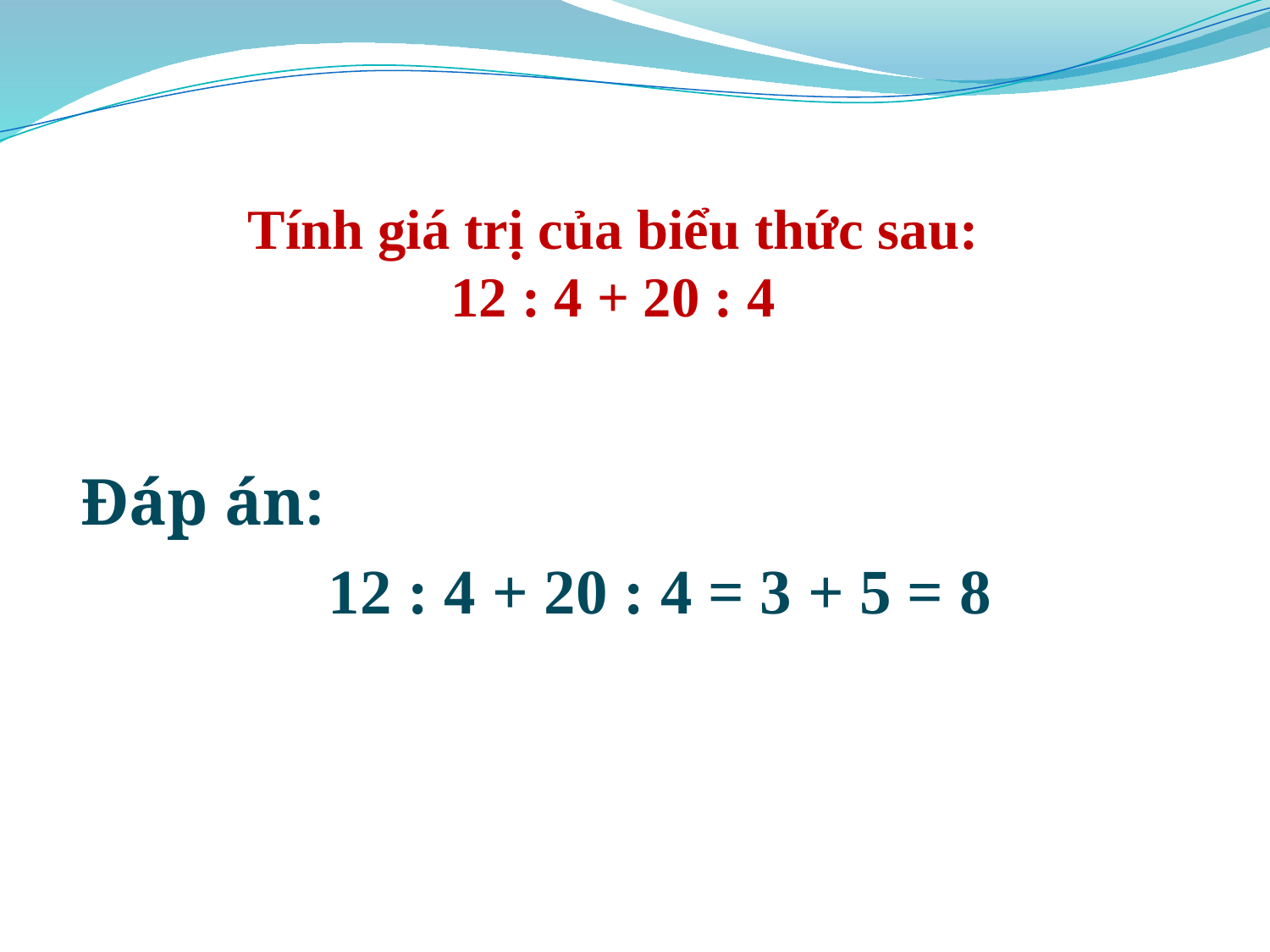

# Tính giá trị của biểu thức sau: 12 : 4 + 20 : 4
Đáp án:
               12 : 4 + 20 : 4 = 3 + 5 = 8